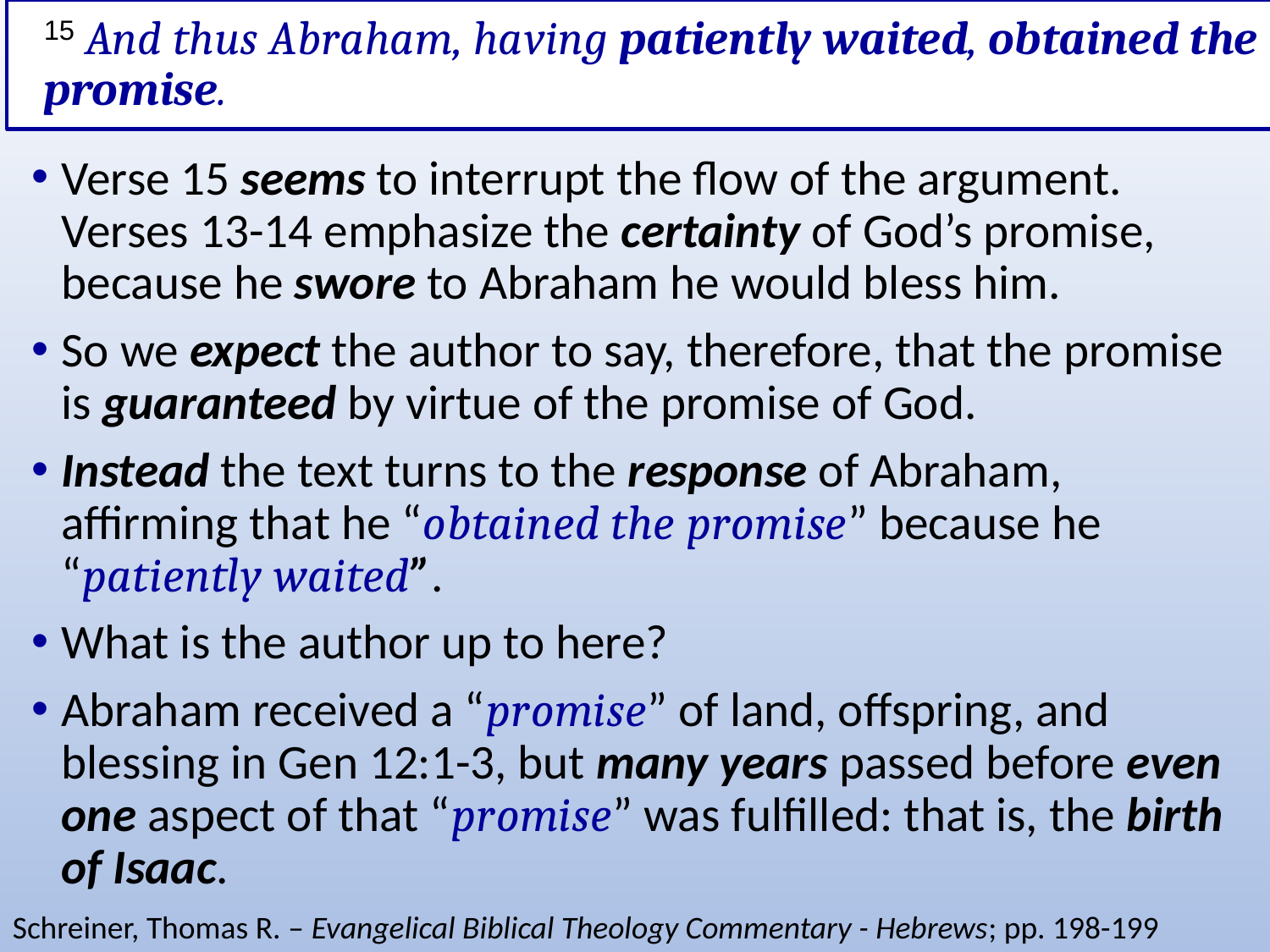

# 15 And thus Abraham, having patiently waited, obtained the promise.
Verse 15 seems to interrupt the flow of the argument. Verses 13-14 emphasize the certainty of God’s promise, because he swore to Abraham he would bless him.
So we expect the author to say, therefore, that the promise is guaranteed by virtue of the promise of God.
Instead the text turns to the response of Abraham, affirming that he “obtained the promise” because he “patiently waited”.
What is the author up to here?
Abraham received a “promise” of land, offspring, and blessing in Gen 12:1-3, but many years passed before even one aspect of that “promise” was fulfilled: that is, the birth of Isaac.

Schreiner, Thomas R. – Evangelical Biblical Theology Commentary - Hebrews; pp. 198-199